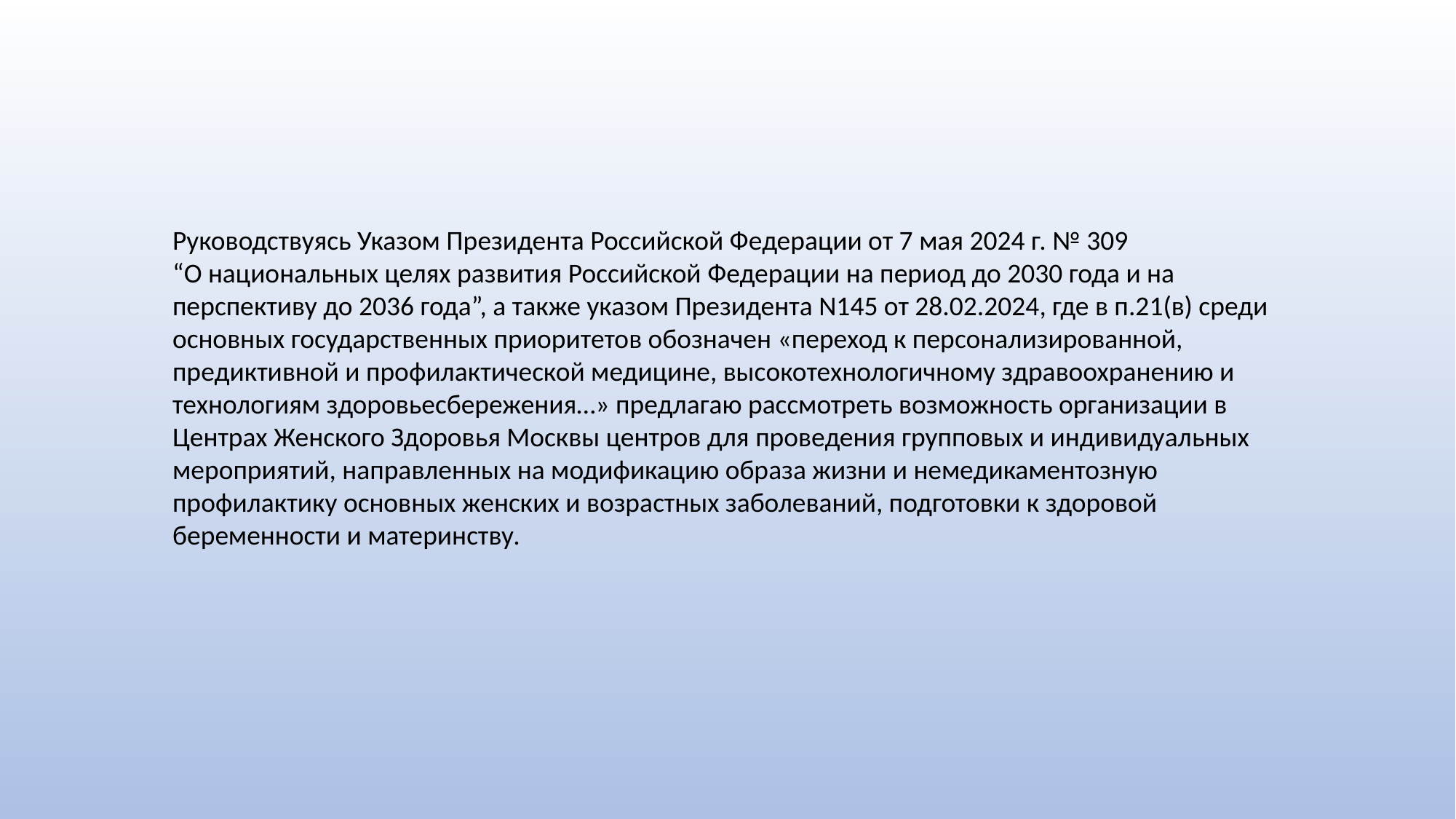

Руководствуясь Указом Президента Российской Федерации от 7 мая 2024 г. № 309                             “О национальных целях развития Российской Федерации на период до 2030 года и на перспективу до 2036 года”, а также указом Президента N145 от 28.02.2024, где в п.21(в) среди основных государственных приоритетов обозначен «переход к персонализированной, предиктивной и профилактической медицине, высокотехнологичному здравоохранению и технологиям здоровьесбережения…» предлагаю рассмотреть возможность организации в Центрах Женского Здоровья Москвы центров для проведения групповых и индивидуальных мероприятий, направленных на модификацию образа жизни и немедикаментозную профилактику основных женских и возрастных заболеваний, подготовки к здоровой беременности и материнству.